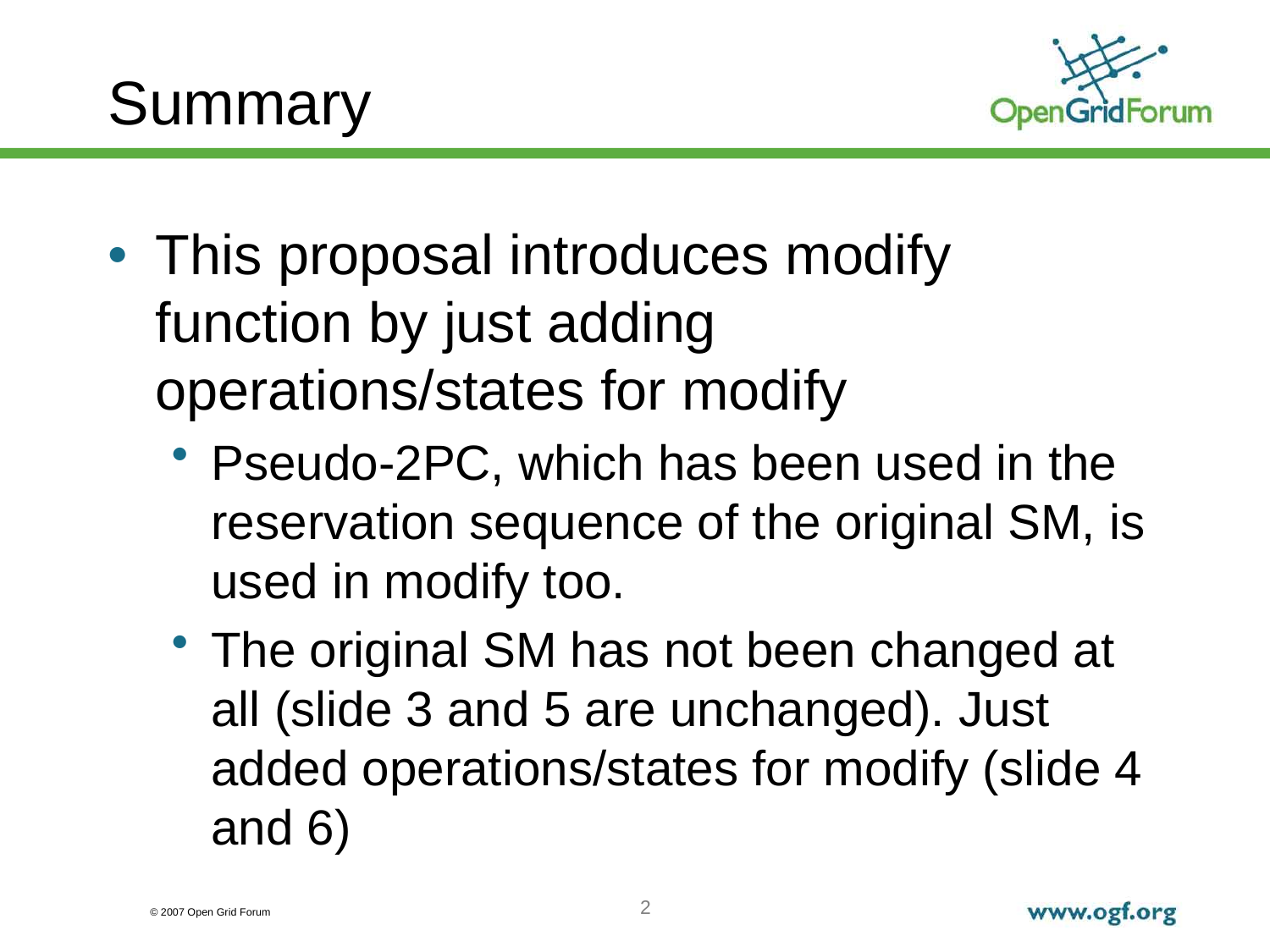

# Summary
This proposal introduces modify function by just adding operations/states for modify
Pseudo-2PC, which has been used in the reservation sequence of the original SM, is used in modify too.
The original SM has not been changed at all (slide 3 and 5 are unchanged). Just added operations/states for modify (slide 4 and 6)
2